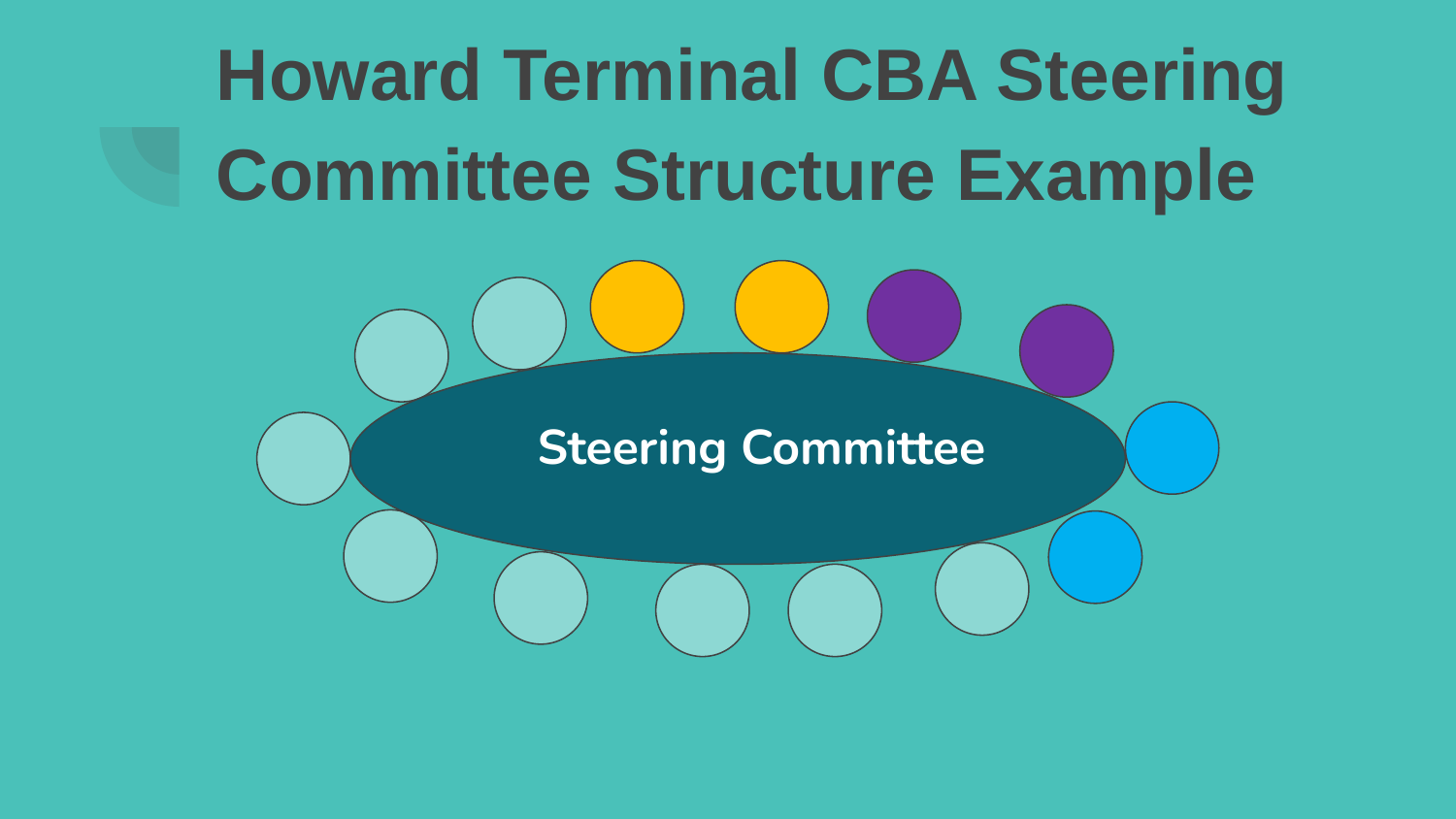

# Howard Terminal CBA Steering Committee Structure Example

Steering Committee